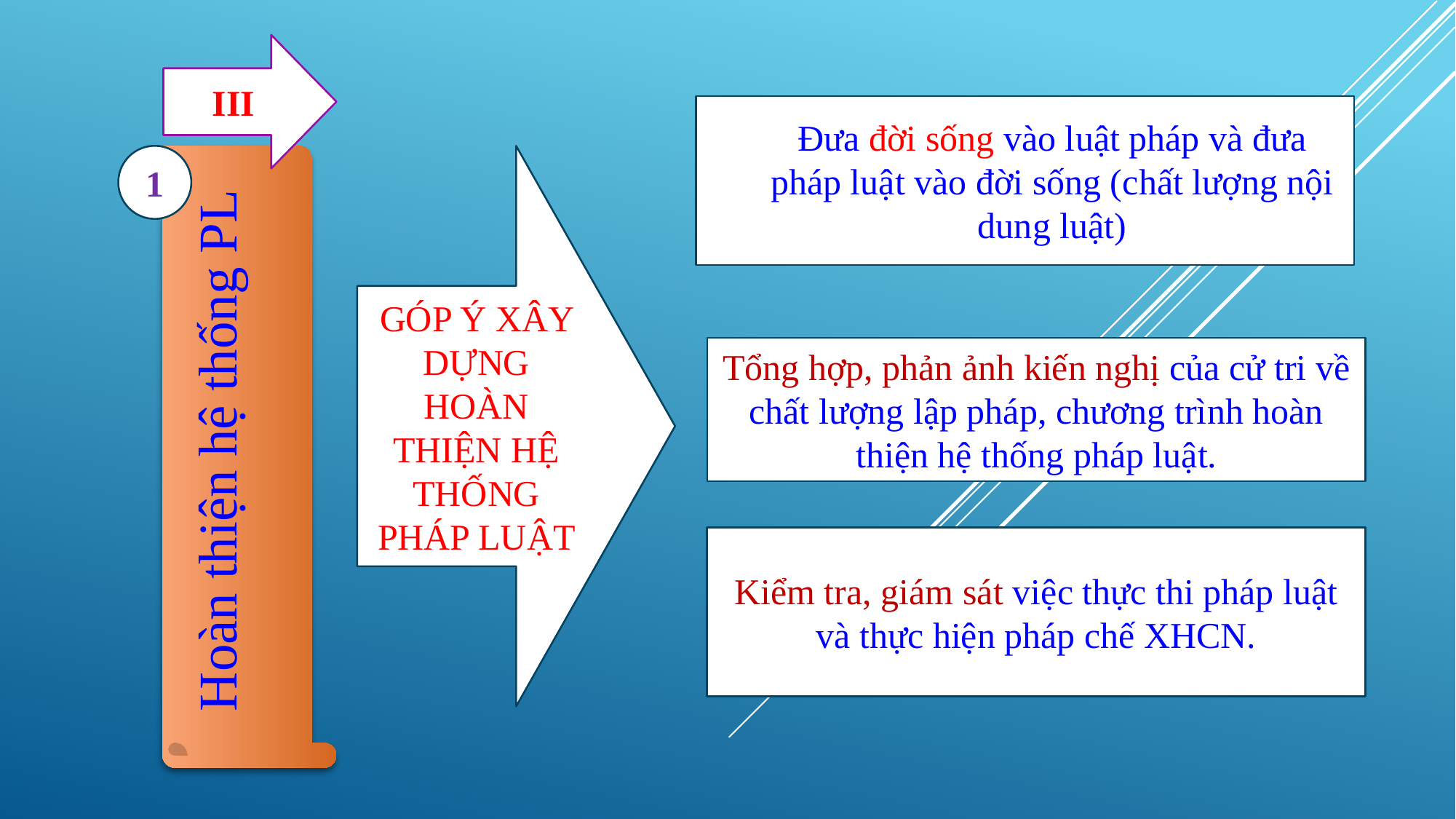

III
Đưa đời sống vào luật pháp và đưa pháp luật vào đời sống (chất lượng nội dung luật)
1
GÓP Ý XÂY DỰNG HOÀN THIỆN HỆ THỐNG PHÁP LUẬT
Tổng hợp, phản ảnh kiến nghị của cử tri về chất lượng lập pháp, chương trình hoàn thiện hệ thống pháp luật.
Hoàn thiện hệ thống PL

Kiểm tra, giám sát việc thực thi pháp luật và thực hiện pháp chế XHCN.